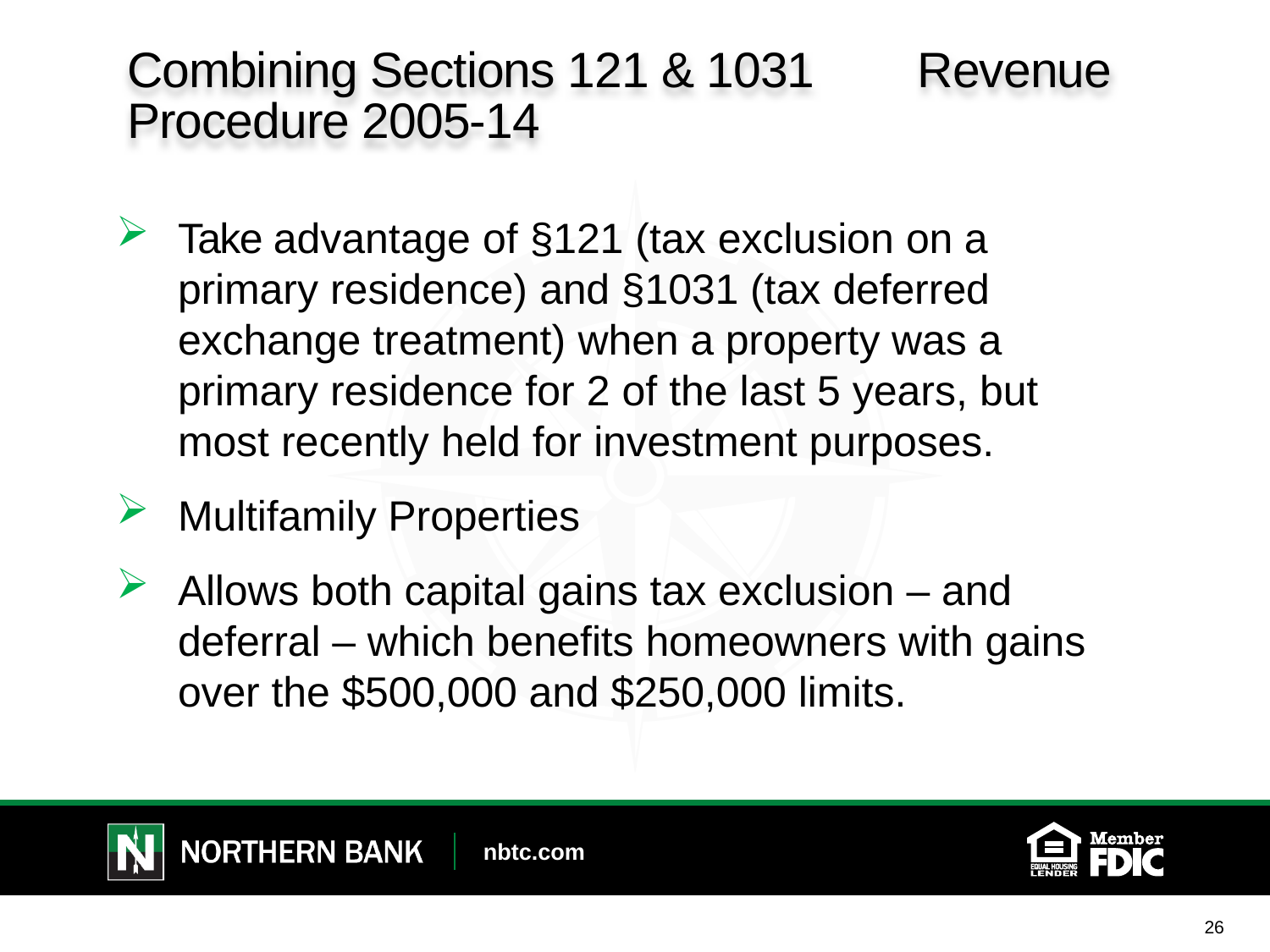

# Combining Sections 121 & 1031        Revenue Procedure 2005-14
Take advantage of §121 (tax exclusion on a primary residence) and §1031 (tax deferred  exchange treatment) when a property was a  primary residence for 2 of the last 5 years, but  most recently held for investment purposes.
Multifamily Properties
Allows both capital gains tax exclusion – and deferral – which benefits homeowners with gains over the $500,000 and $250,000 limits.

26